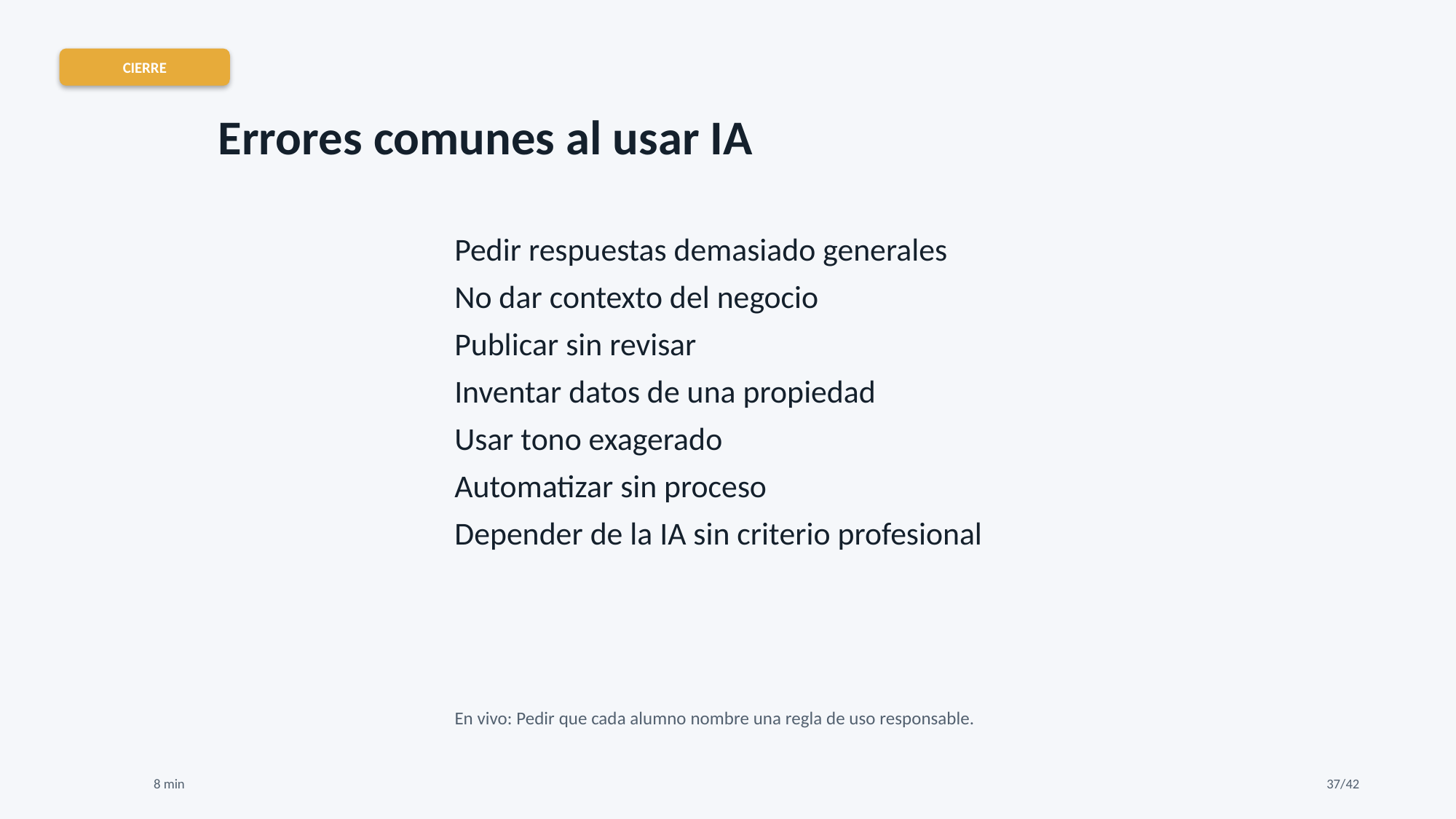

CIERRE
Errores comunes al usar IA
Pedir respuestas demasiado generales
No dar contexto del negocio
Publicar sin revisar
Inventar datos de una propiedad
Usar tono exagerado
Automatizar sin proceso
Depender de la IA sin criterio profesional
En vivo: Pedir que cada alumno nombre una regla de uso responsable.
8 min
37/42